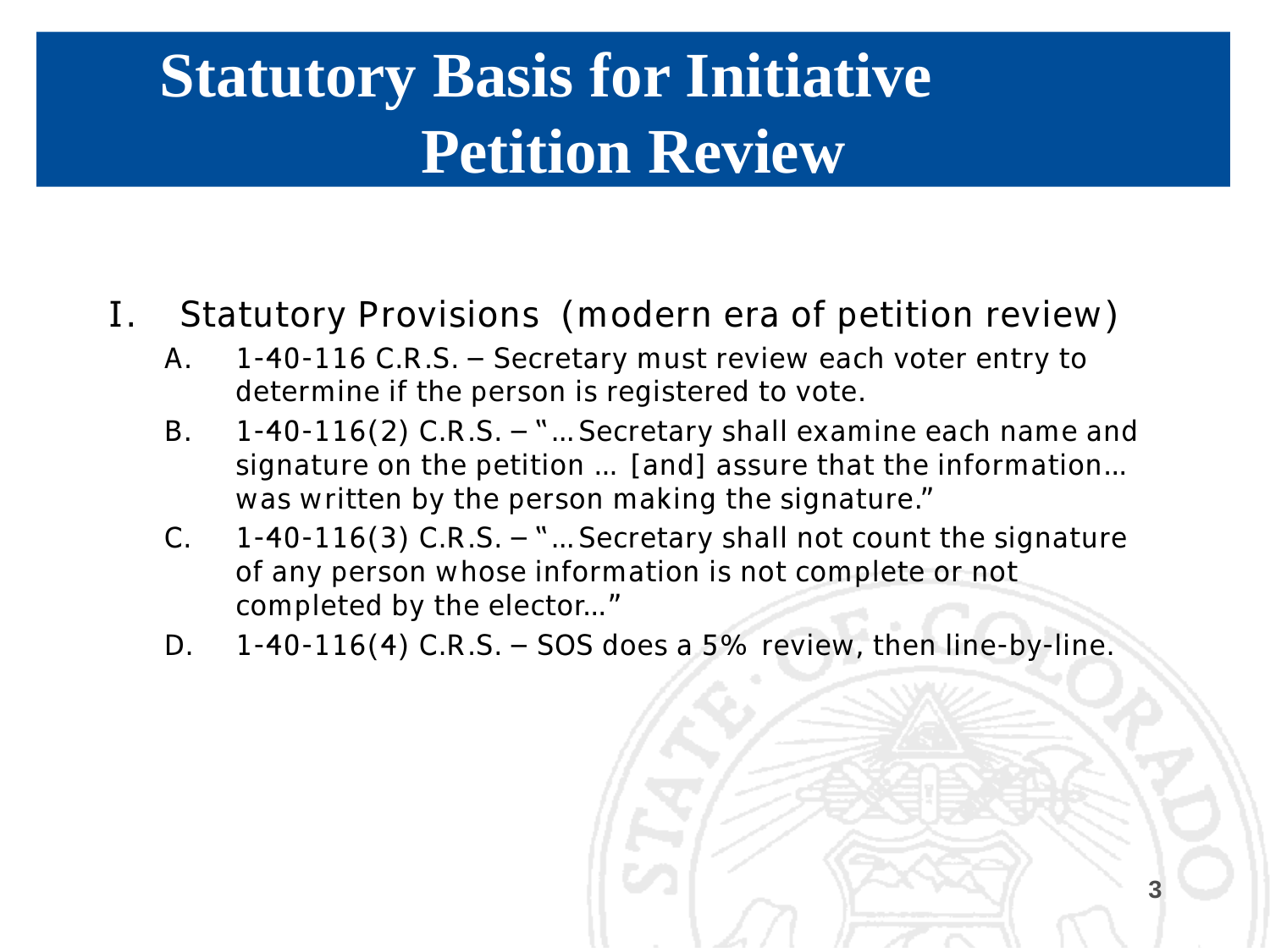

# Statutory Basis for Initiative            Petition Review
Statutory Provisions  (modern era of petition review)
1-40-116 C.R.S. – Secretary must review each voter entry to determine if the person is registered to vote.
1-40-116(2) C.R.S. – “…Secretary shall examine each name and signature on the petition … [and] assure that the information…was written by the person making the signature.”
1-40-116(3) C.R.S. – “…Secretary shall not count the signature of any person whose information is not complete or not completed by the elector…”
1-40-116(4) C.R.S. – SOS does a 5% review, then line-by-line.

3